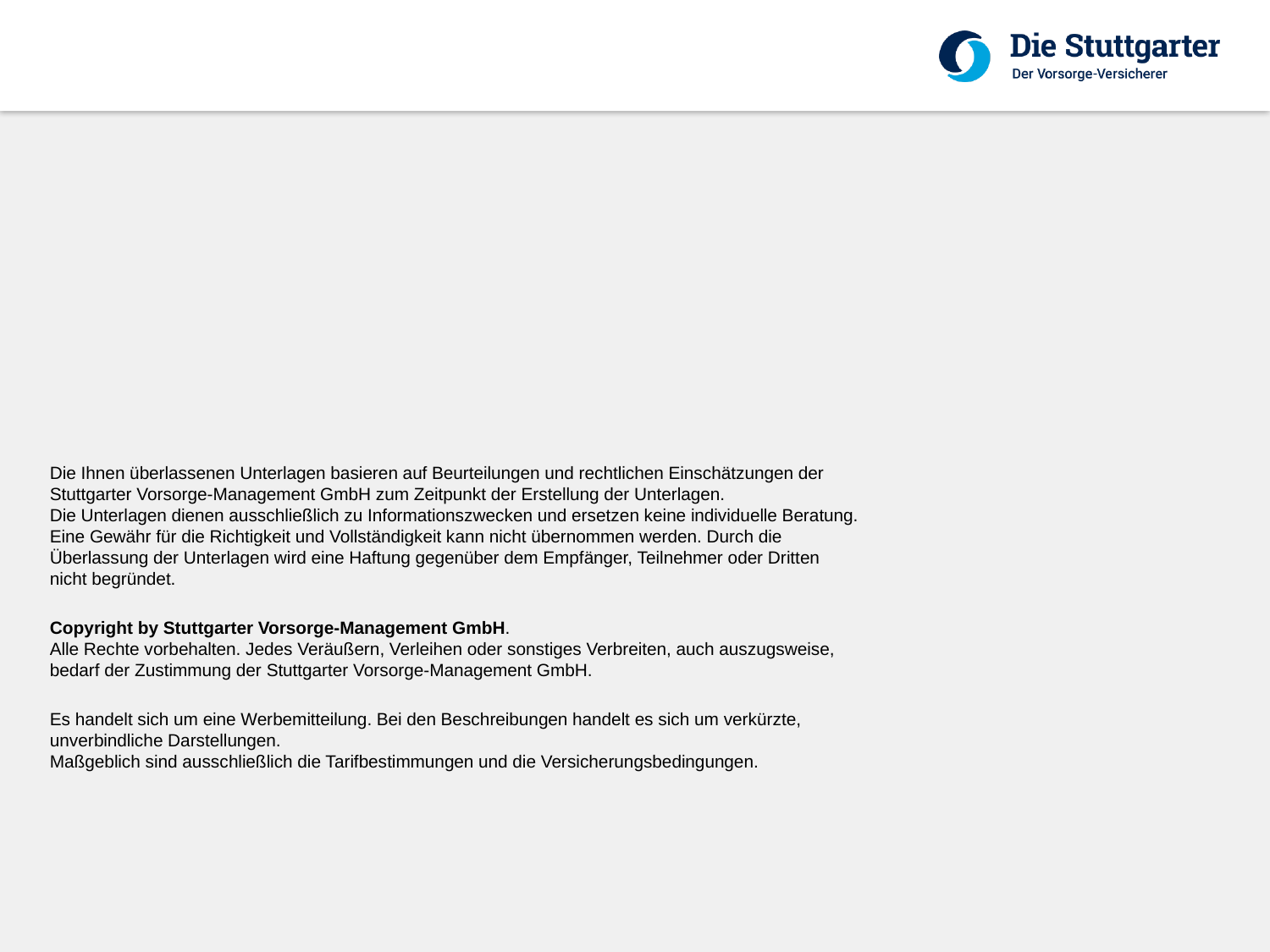

Die Ihnen überlassenen Unterlagen basieren auf Beurteilungen und rechtlichen Einschätzungen der
Stuttgarter Vorsorge-Management GmbH zum Zeitpunkt der Erstellung der Unterlagen.
Die Unterlagen dienen ausschließlich zu Informationszwecken und ersetzen keine individuelle Beratung.
Eine Gewähr für die Richtigkeit und Vollständigkeit kann nicht übernommen werden. Durch die Überlassung der Unterlagen wird eine Haftung gegenüber dem Empfänger, Teilnehmer oder Dritten
nicht begründet.
Copyright by Stuttgarter Vorsorge-Management GmbH.
Alle Rechte vorbehalten. Jedes Veräußern, Verleihen oder sonstiges Verbreiten, auch auszugsweise, bedarf der Zustimmung der Stuttgarter Vorsorge-Management GmbH.
Es handelt sich um eine Werbemitteilung. Bei den Beschreibungen handelt es sich um verkürzte, unverbindliche Darstellungen.
Maßgeblich sind ausschließlich die Tarifbestimmungen und die Versicherungsbedingungen.